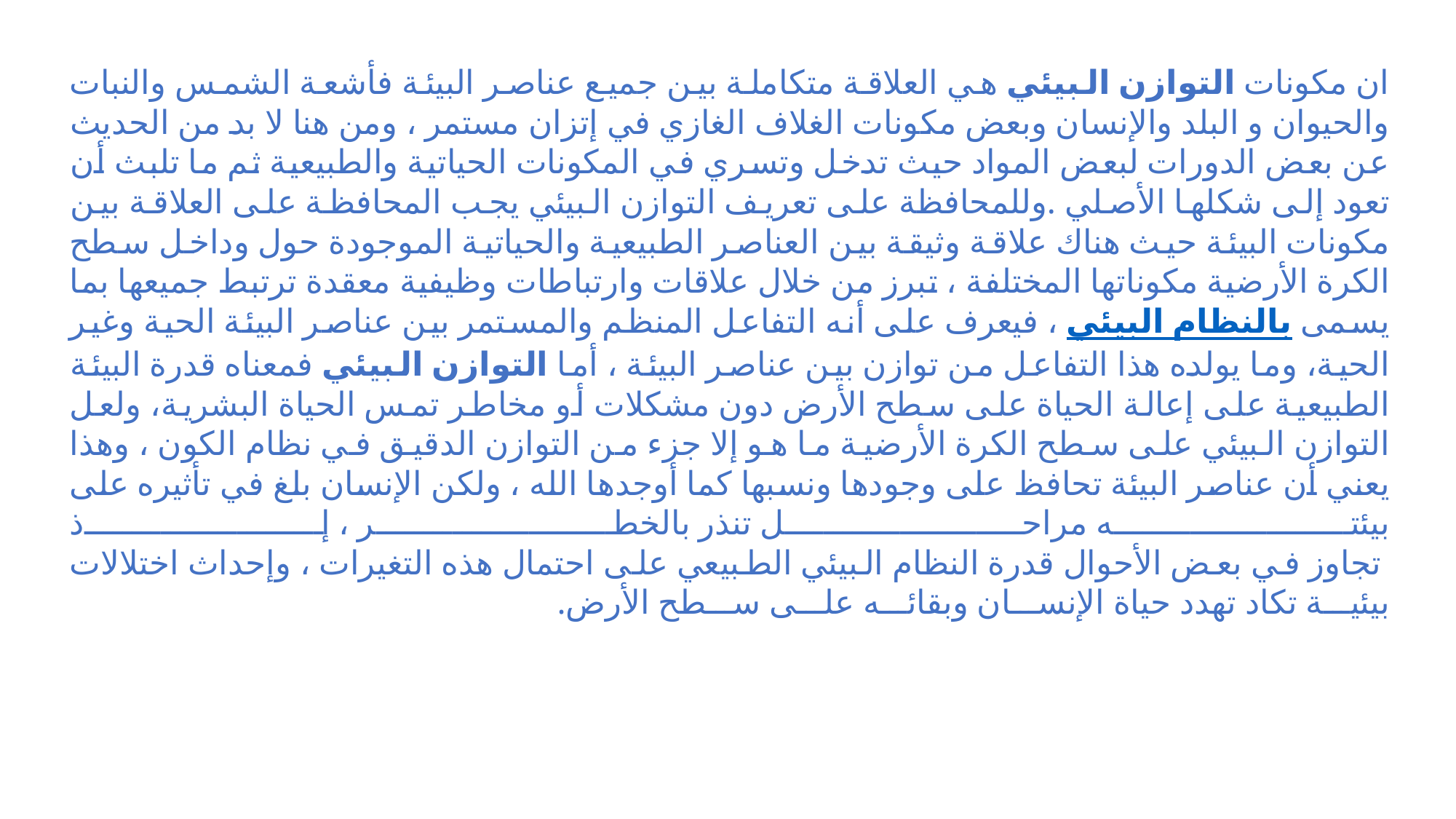

# ان مكونات التوازن البيئي هي العلاقة متكاملة بين جميع عناصر البيئة فأشعة الشمس والنبات والحيوان و البلد والإنسان وبعض مكونات الغلاف الغازي في إتزان مستمر ، ومن هنا لا بد من الحديث عن بعض الدورات لبعض المواد حيث تدخل وتسري في المكونات الحياتية والطبيعية ثم ما تلبث أن تعود إلى شكلها الأصلي .وللمحافظة على تعريف التوازن البيئي يجب المحافظة على العلاقة بين مكونات البيئة حيث هناك علاقة وثيقة بين العناصر الطبيعية والحياتية الموجودة حول وداخل سطح الكرة الأرضية مكوناتها المختلفة ، تبرز من خلال علاقات وارتباطات وظيفية معقدة ترتبط جميعها بما يسمى بالنظام البيئي ، فيعرف على أنه التفاعل المنظم والمستمر بين عناصر البيئة الحية وغير الحية، وما يولده هذا التفاعل من توازن بين عناصر البيئة ، أما التوازن البيئي فمعناه قدرة البيئة الطبيعية على إعالة الحياة على سطح الأرض دون مشكلات أو مخاطر تمس الحياة البشرية، ولعل التوازن البيئي على سطح الكرة الأرضية ما هو إلا جزء من التوازن الدقيق في نظام الكون ، وهذا يعني أن عناصر البيئة تحافظ على وجودها ونسبها كما أوجدها الله ، ولكن الإنسان بلغ في تأثيره على بيئته مراحل تنذر بالخطر ، إذ تجاوز في بعض الأحوال قدرة النظام البيئي الطبيعي على احتمال هذه التغيرات ، وإحداث اختلالات بيئية تكاد تهدد حياة الإنسان وبقائه على سطح الأرض.